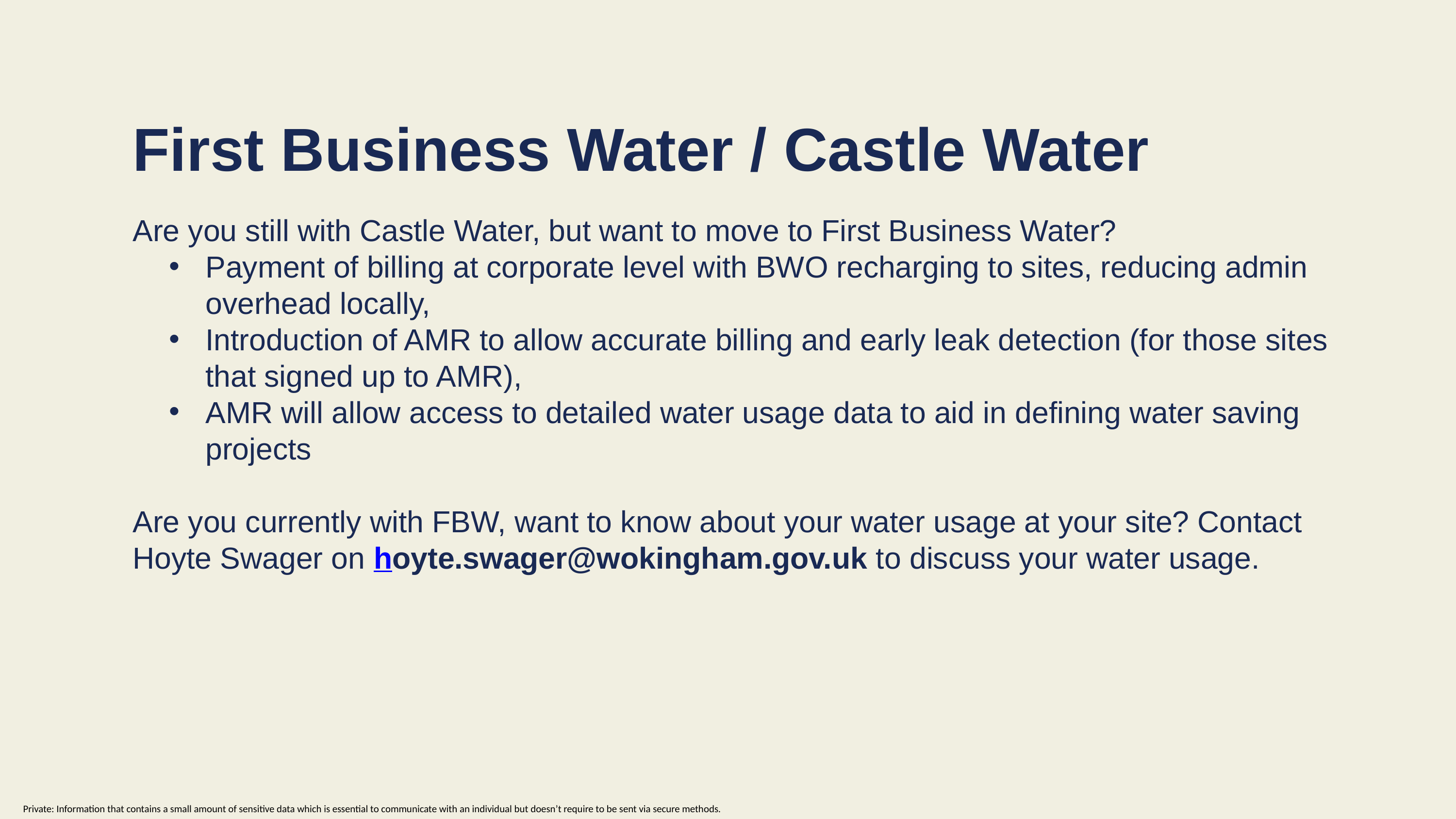

First Business Water / Castle Water
Are you still with Castle Water, but want to move to First Business Water?
Payment of billing at corporate level with BWO recharging to sites, reducing admin overhead locally,
Introduction of AMR to allow accurate billing and early leak detection (for those sites that signed up to AMR),
AMR will allow access to detailed water usage data to aid in defining water saving projects

Are you currently with FBW, want to know about your water usage at your site? Contact Hoyte Swager on hoyte.swager@wokingham.gov.uk to discuss your water usage.